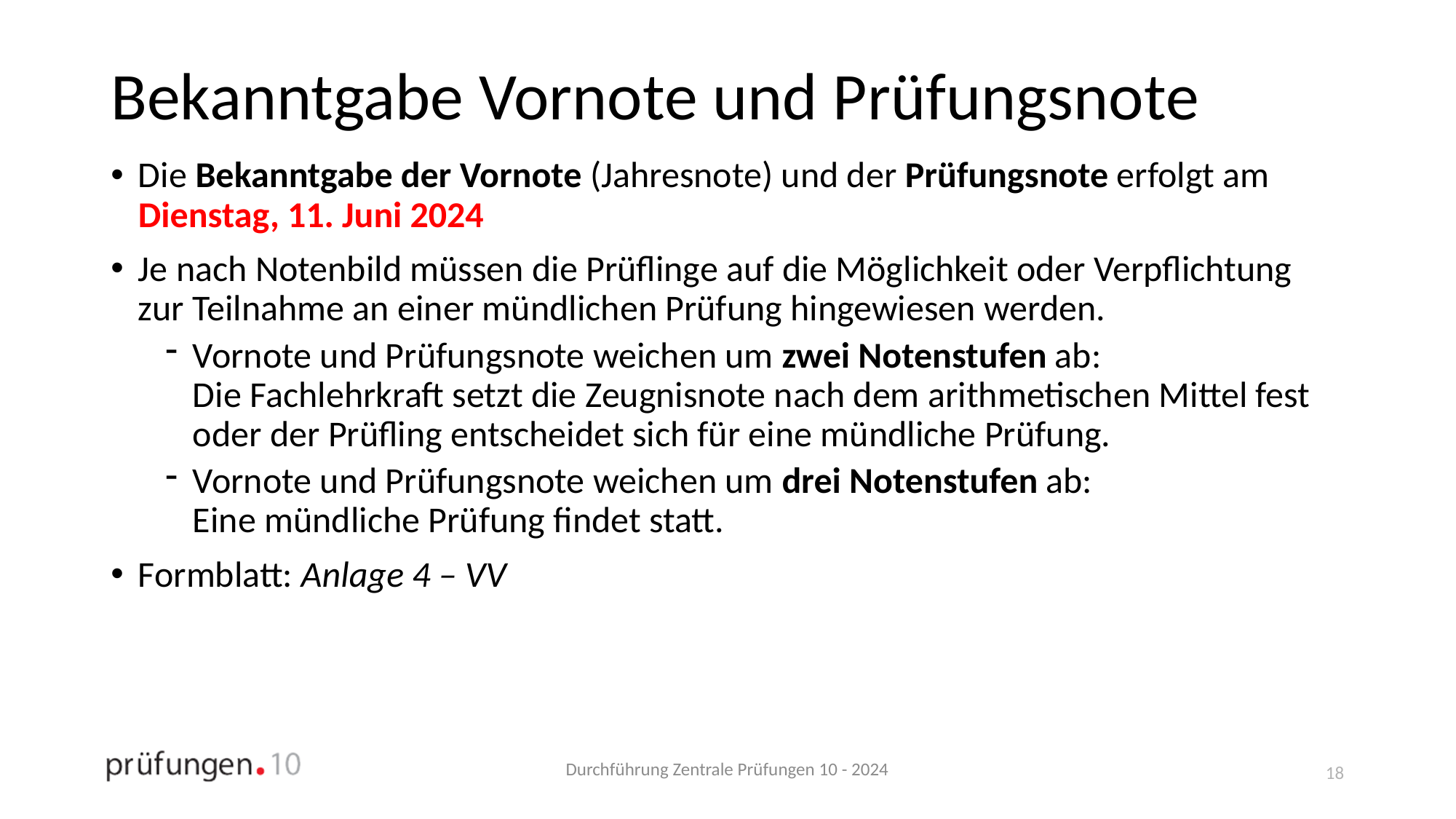

# Bekanntgabe Vornote und Prüfungsnote
Die Bekanntgabe der Vornote (Jahresnote) und der Prüfungsnote erfolgt am
Dienstag, 11. Juni 2024
Je nach Notenbild müssen die Prüflinge auf die Möglichkeit oder Verpflichtung zur Teilnahme an einer mündlichen Prüfung hingewiesen werden.
Vornote und Prüfungsnote weichen um zwei Notenstufen ab:
Die Fachlehrkraft setzt die Zeugnisnote nach dem arithmetischen Mittel fest oder der Prüfling entscheidet sich für eine mündliche Prüfung.
Vornote und Prüfungsnote weichen um drei Notenstufen ab:
Eine mündliche Prüfung findet statt.
Formblatt: Anlage 4 – VV

18